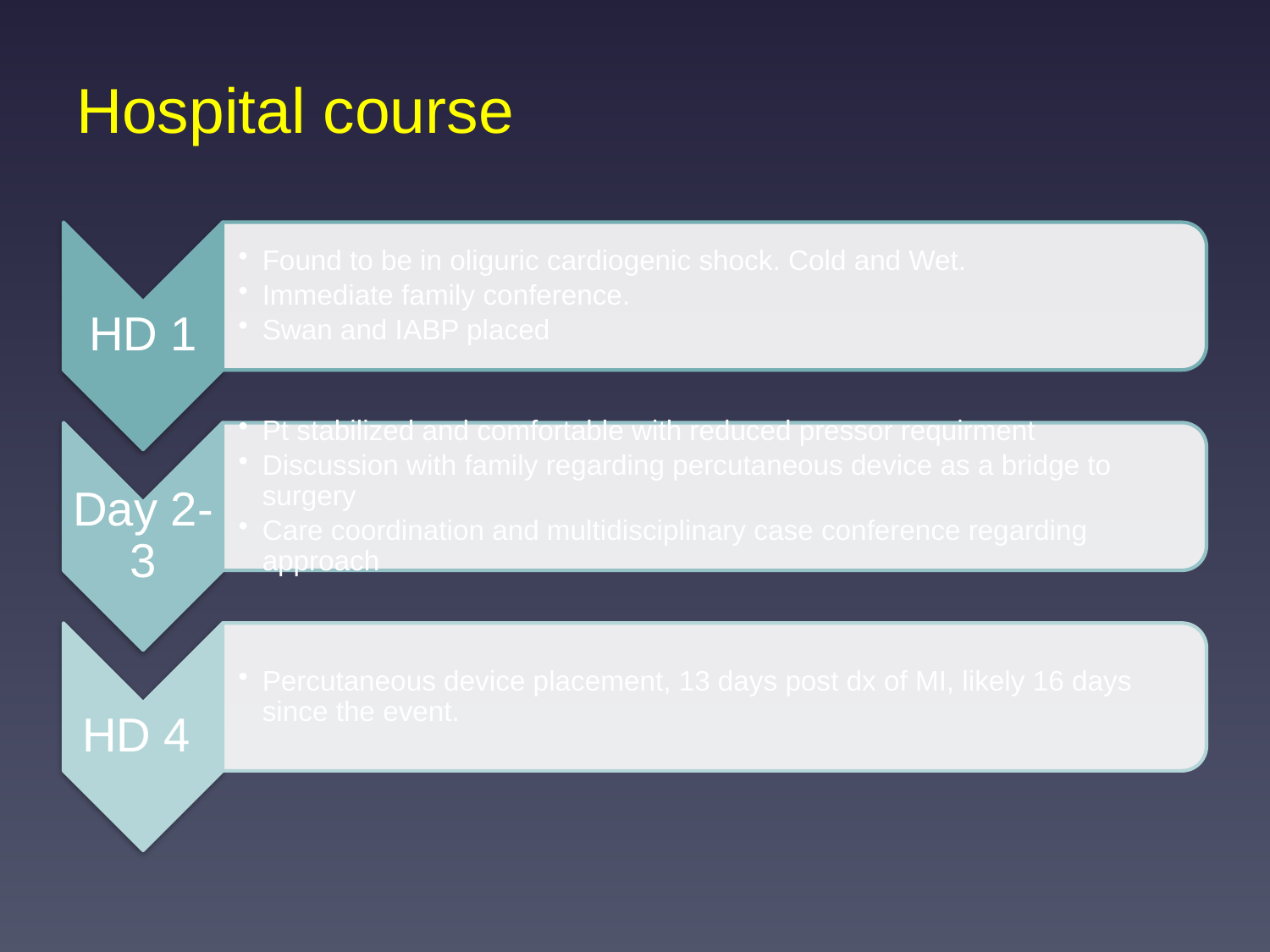

# Hospital course
HD 1
Found to be in oliguric cardiogenic shock. Cold and Wet.
Immediate family conference.
Swan and IABP placed
Day 2-3
Pt stabilized and comfortable with reduced pressor requirment
Discussion with family regarding percutaneous device as a bridge to surgery
Care coordination and multidisciplinary case conference regarding approach
HD 4
Percutaneous device placement, 13 days post dx of MI, likely 16 days since the event.